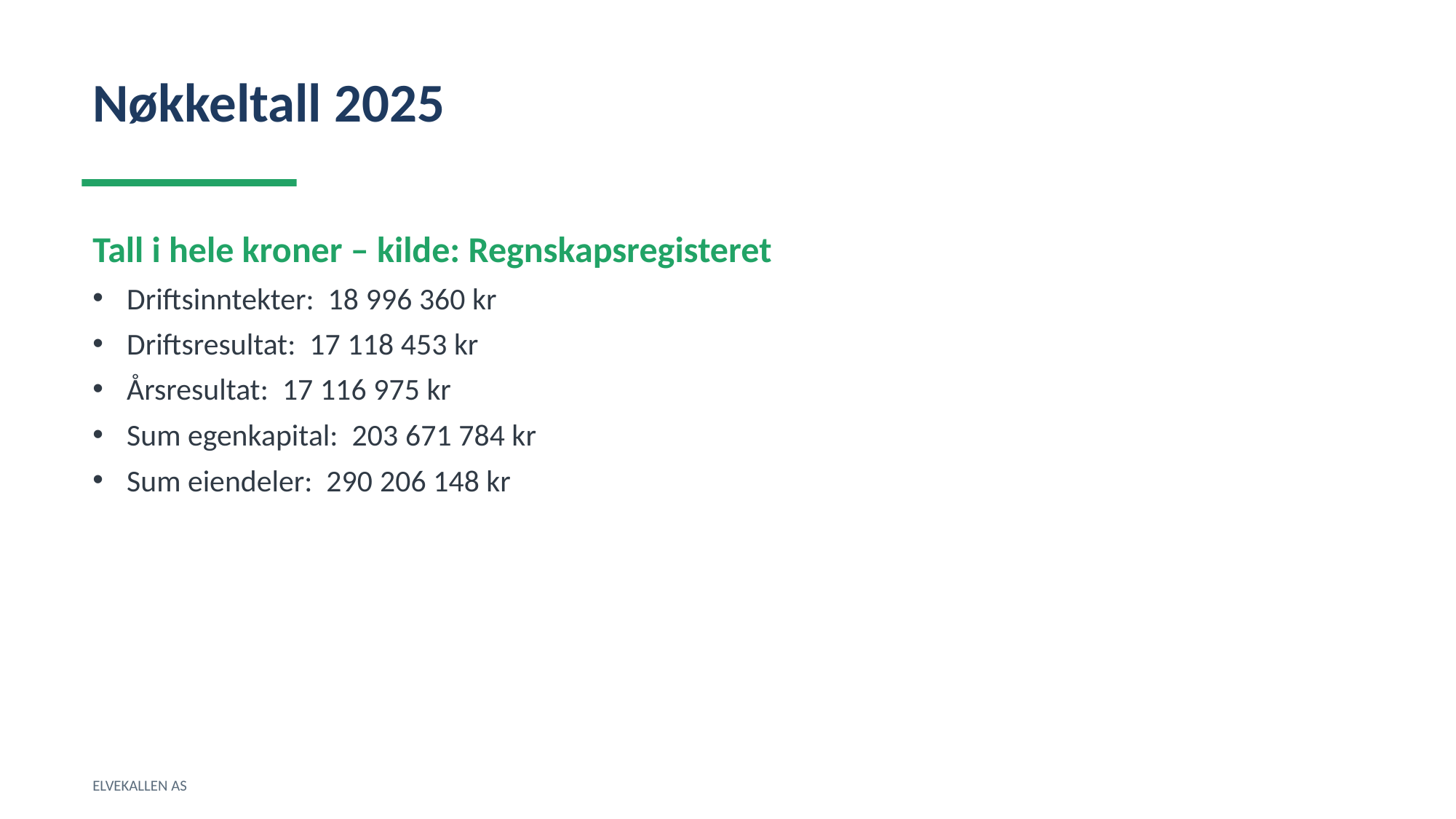

Nøkkeltall 2025

Tall i hele kroner – kilde: Regnskapsregisteret
Driftsinntekter:  18 996 360 kr
Driftsresultat:  17 118 453 kr
Årsresultat:  17 116 975 kr
Sum egenkapital:  203 671 784 kr
Sum eiendeler:  290 206 148 kr
ELVEKALLEN AS